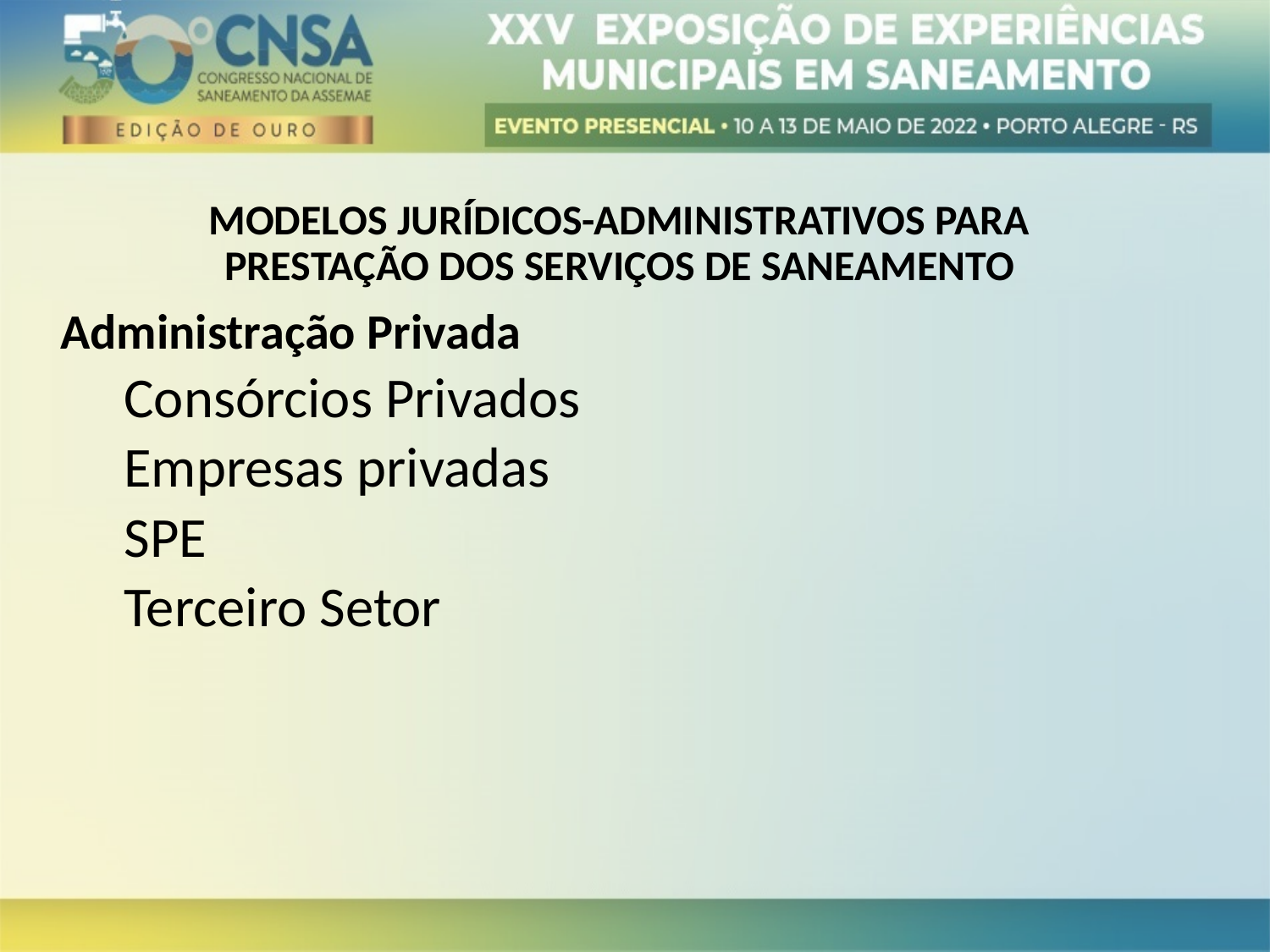

MODELOS JURÍDICOS-ADMINISTRATIVOS PARA PRESTAÇÃO DOS SERVIÇOS DE SANEAMENTO
Administração Privada
Consórcios Privados
Empresas privadas
SPE
Terceiro Setor